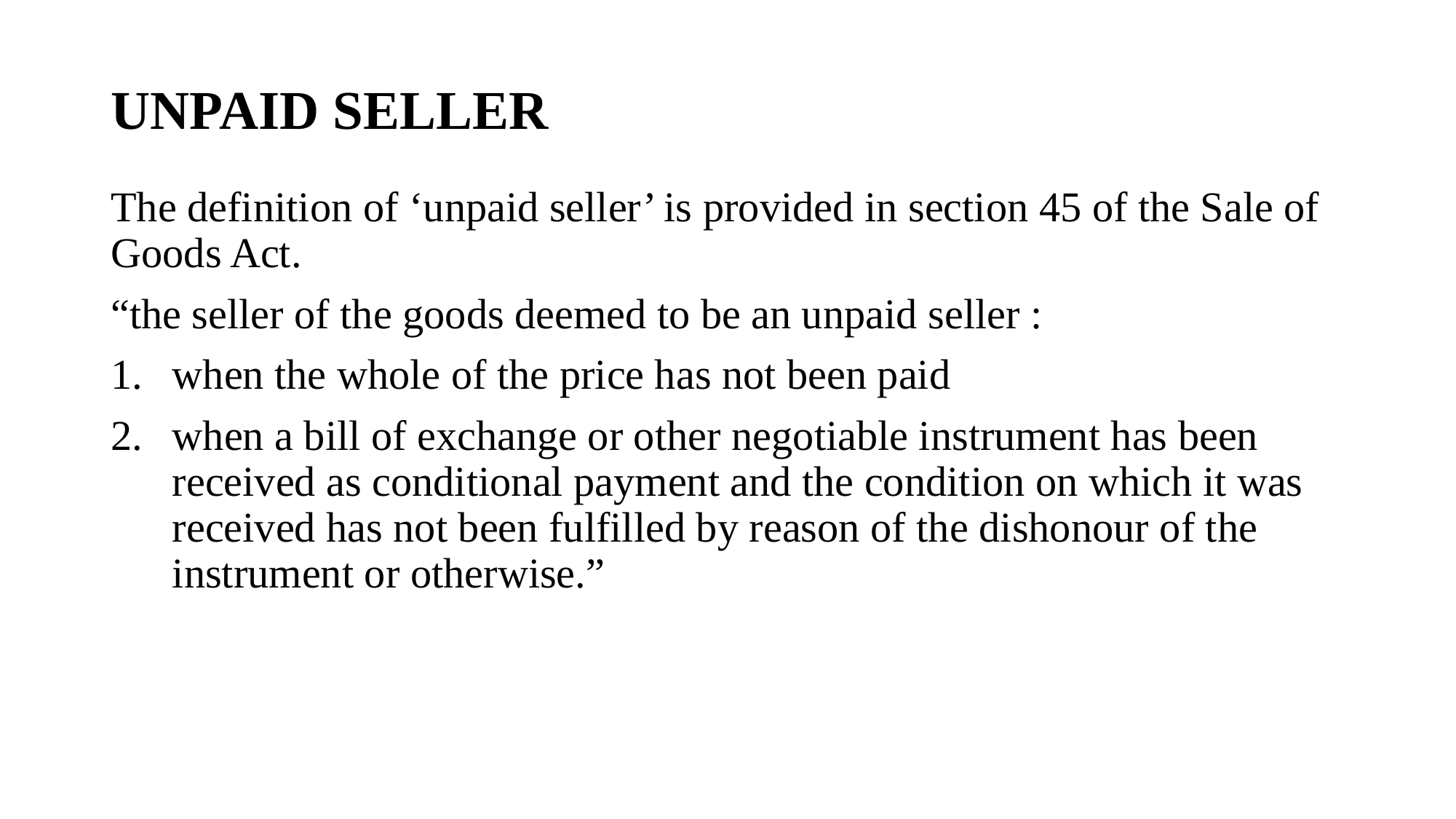

# UNPAID SELLER
The definition of ‘unpaid seller’ is provided in section 45 of the Sale of Goods Act.
“the seller of the goods deemed to be an unpaid seller :
when the whole of the price has not been paid
when a bill of exchange or other negotiable instrument has been received as conditional payment and the condition on which it was received has not been fulfilled by reason of the dishonour of the instrument or otherwise.”